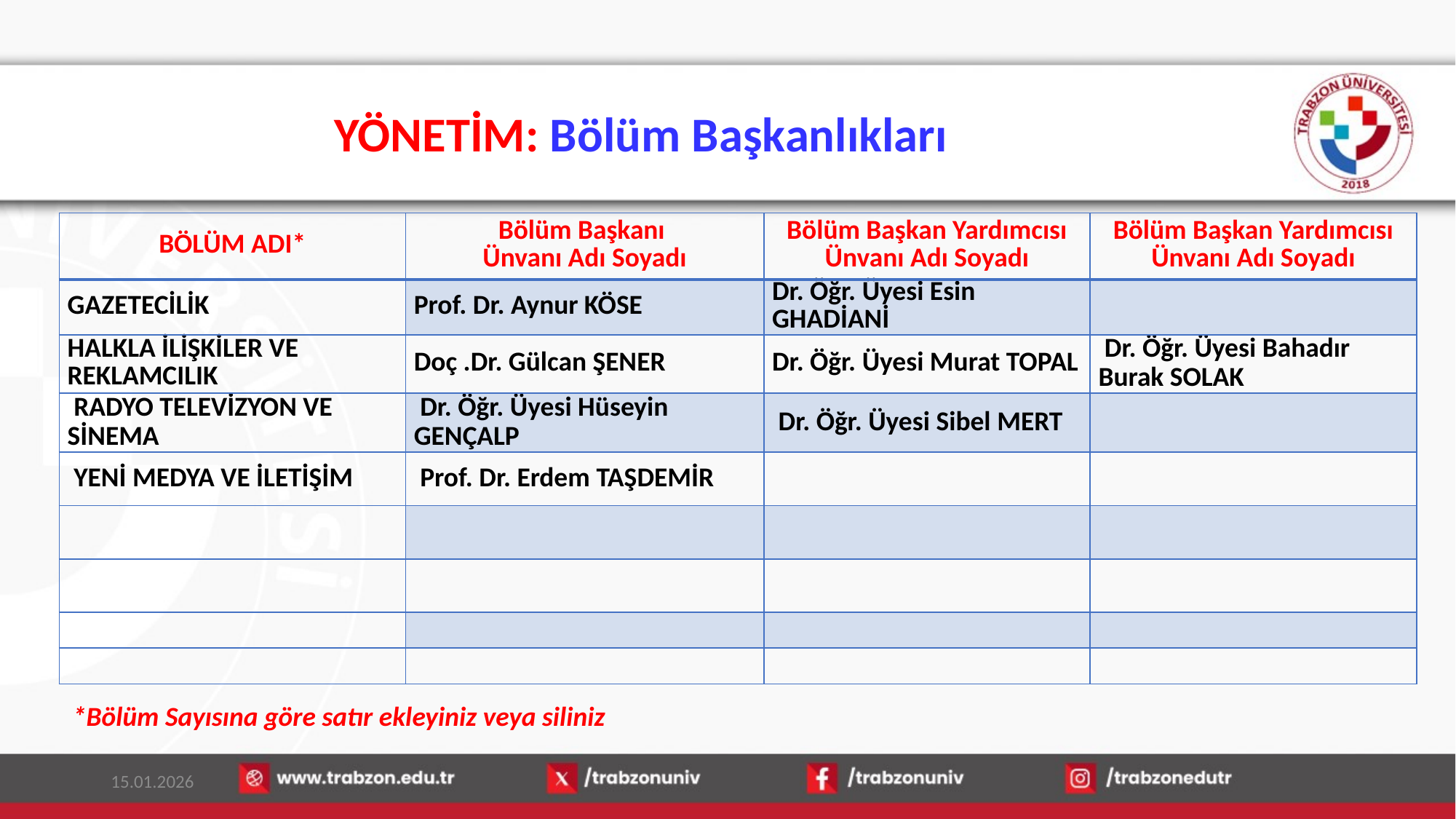

YÖNETİM: Bölüm Başkanlıkları
| BÖLÜM ADI\* | Bölüm Başkanı Ünvanı Adı Soyadı | Bölüm Başkan Yardımcısı Ünvanı Adı Soyadı | Bölüm Başkan Yardımcısı Ünvanı Adı Soyadı |
| --- | --- | --- | --- |
| GAZETECİLİK | Prof. Dr. Aynur KÖSE | Dr. Öğr. Üyesi Esin GHADİANİ |  |
| HALKLA İLİŞKİLER VE REKLAMCILIK | Doç .Dr. Gülcan ŞENER | Dr. Öğr. Üyesi Murat TOPAL | Dr. Öğr. Üyesi Bahadır Burak SOLAK |
| RADYO TELEVİZYON VE SİNEMA | Dr. Öğr. Üyesi Hüseyin GENÇALP | Dr. Öğr. Üyesi Sibel MERT |  |
| YENİ MEDYA VE İLETİŞİM | Prof. Dr. Erdem TAŞDEMİR |  |  |
|  |  |  |  |
|  |  |  |  |
|  |  |  |  |
|  |  |  |  |
*Bölüm Sayısına göre satır ekleyiniz veya siliniz
15.01.2026
5